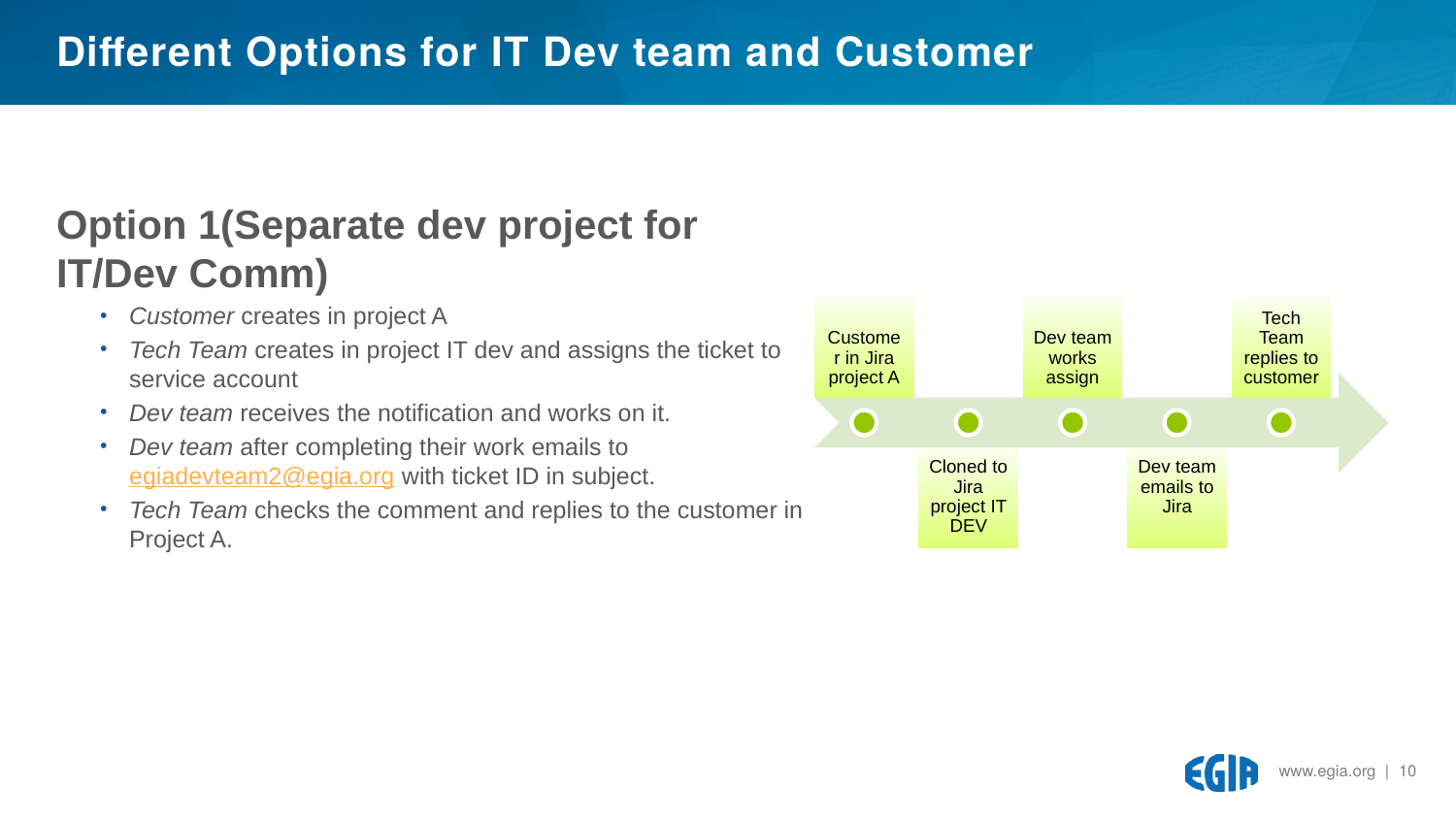

# Different Options for IT Dev team and Customer
Option 1(Separate dev project for IT/Dev Comm)
Customer creates in project A
Tech Team creates in project IT dev and assigns the ticket to service account
Dev team receives the notification and works on it.
Dev team after completing their work emails to egiadevteam2@egia.org with ticket ID in subject.
Tech Team checks the comment and replies to the customer in Project A.

Customer in Jira project A
Cloned to Jira project IT DEV
Dev team works assign
Dev team emails to Jira
Tech Team replies to customer